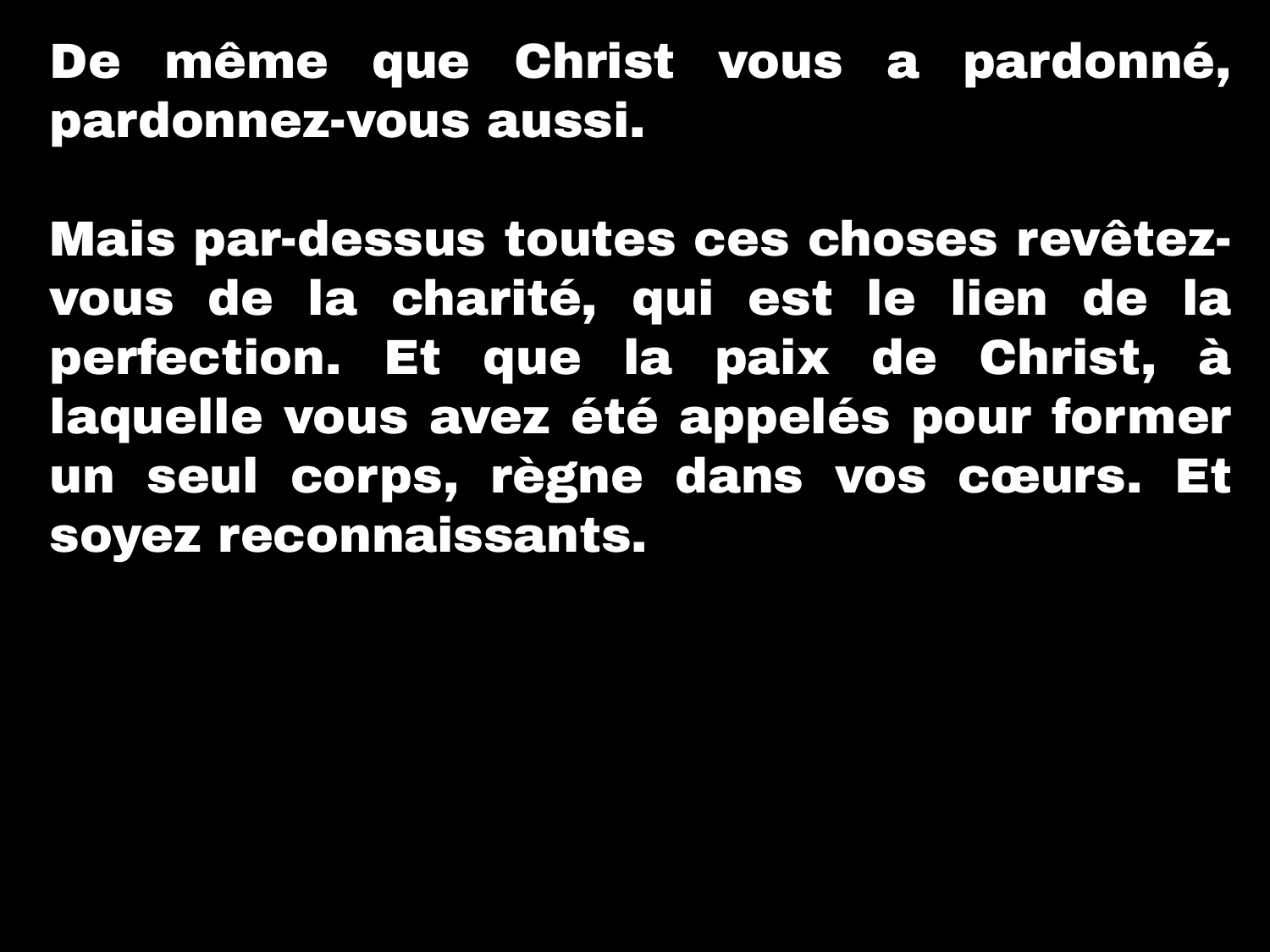

De même que Christ vous a pardonné, pardonnez-vous aussi.

Mais par-dessus toutes ces choses revêtez-vous de la charité, qui est le lien de la perfection. Et que la paix de Christ, à laquelle vous avez été appelés pour former un seul corps, règne dans vos cœurs. Et soyez reconnaissants.